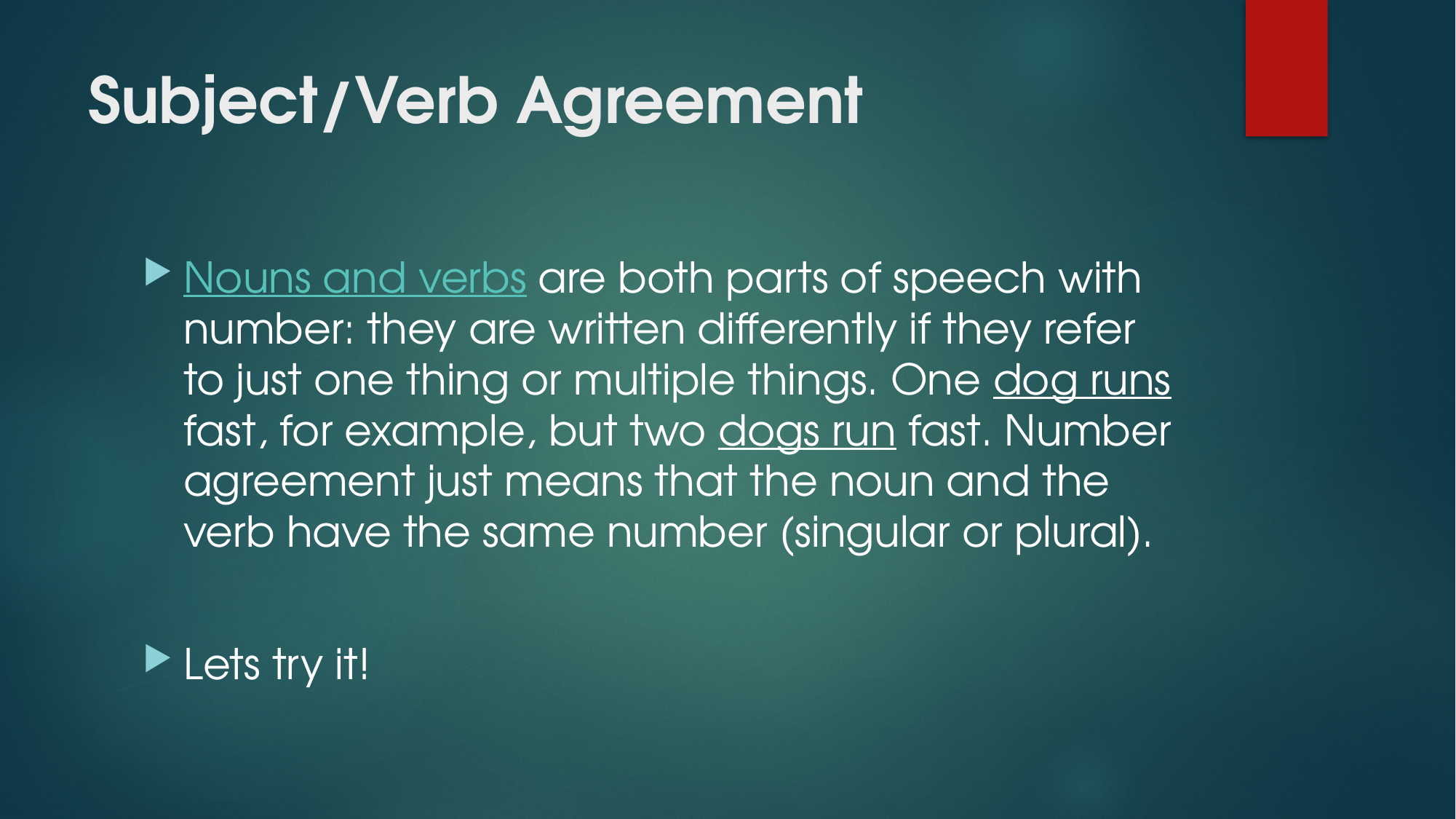

# Subject/Verb Agreement
Nouns and verbs are both parts of speech with number: they are written differently if they refer to just one thing or multiple things. One dog runs fast, for example, but two dogs run fast. Number agreement just means that the noun and the verb have the same number (singular or plural).

Lets try it!